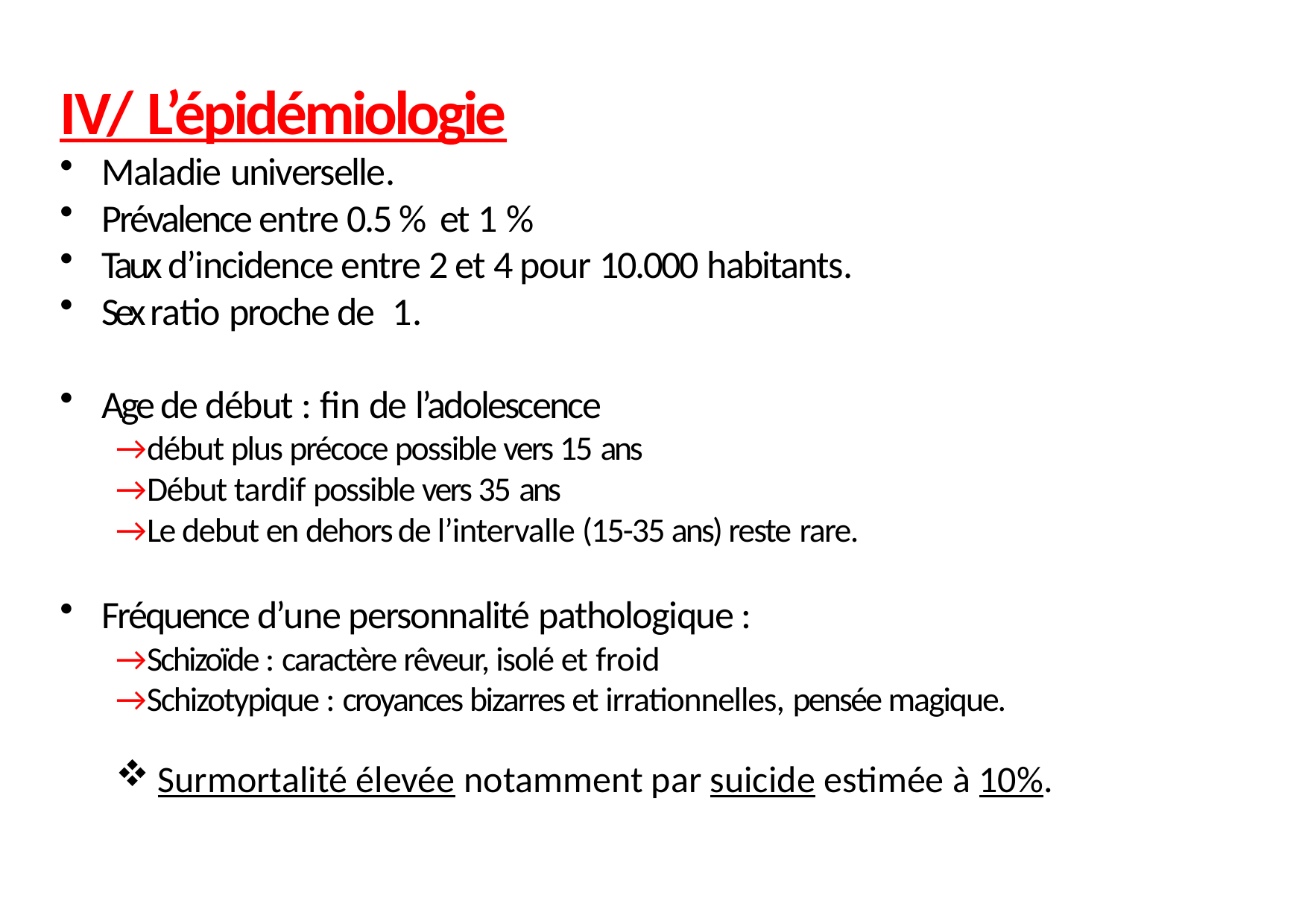

IV/ L’épidémiologie
Maladie universelle.
Prévalence entre 0.5 %   et 1 %
Taux d’incidence entre 2 et 4 pour 10.000 habitants.
Sex ratio proche de  1.

Age de début : fin de l’adolescence
→début plus précoce possible vers 15 ans
→Début tardif possible vers 35 ans
→Le debut en dehors de l’intervalle (15-35 ans) reste rare.

Fréquence d’une personnalité pathologique :
→Schizoïde : caractère rêveur, isolé et froid
→Schizotypique : croyances bizarres et irrationnelles, pensée magique.

Surmortalité élevée notamment par suicide estimée à 10%.

10